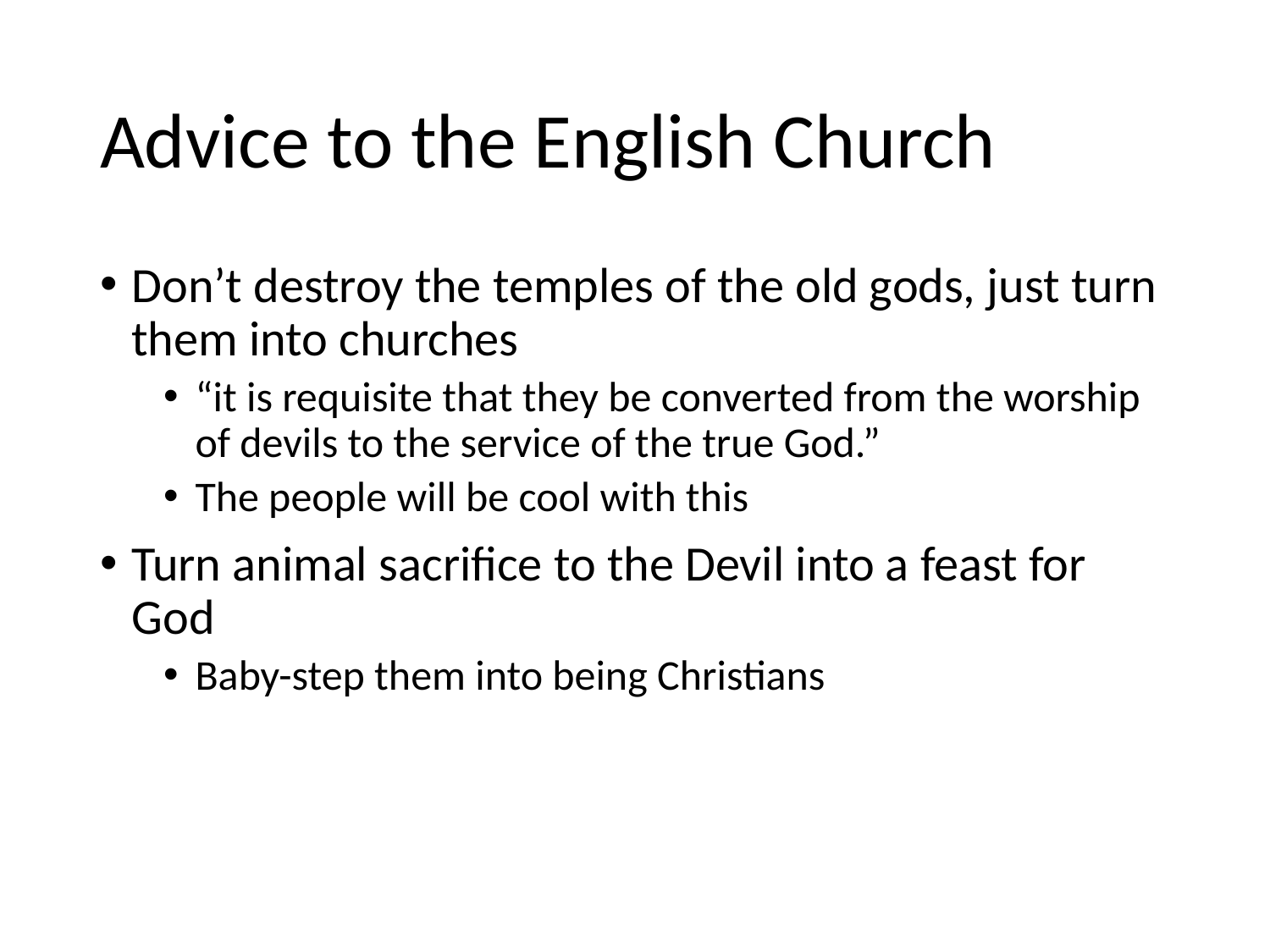

# Advice to the English Church
Don’t destroy the temples of the old gods, just turn them into churches
“it is requisite that they be converted from the worship of devils to the service of the true God.”
The people will be cool with this
Turn animal sacrifice to the Devil into a feast for God
Baby-step them into being Christians